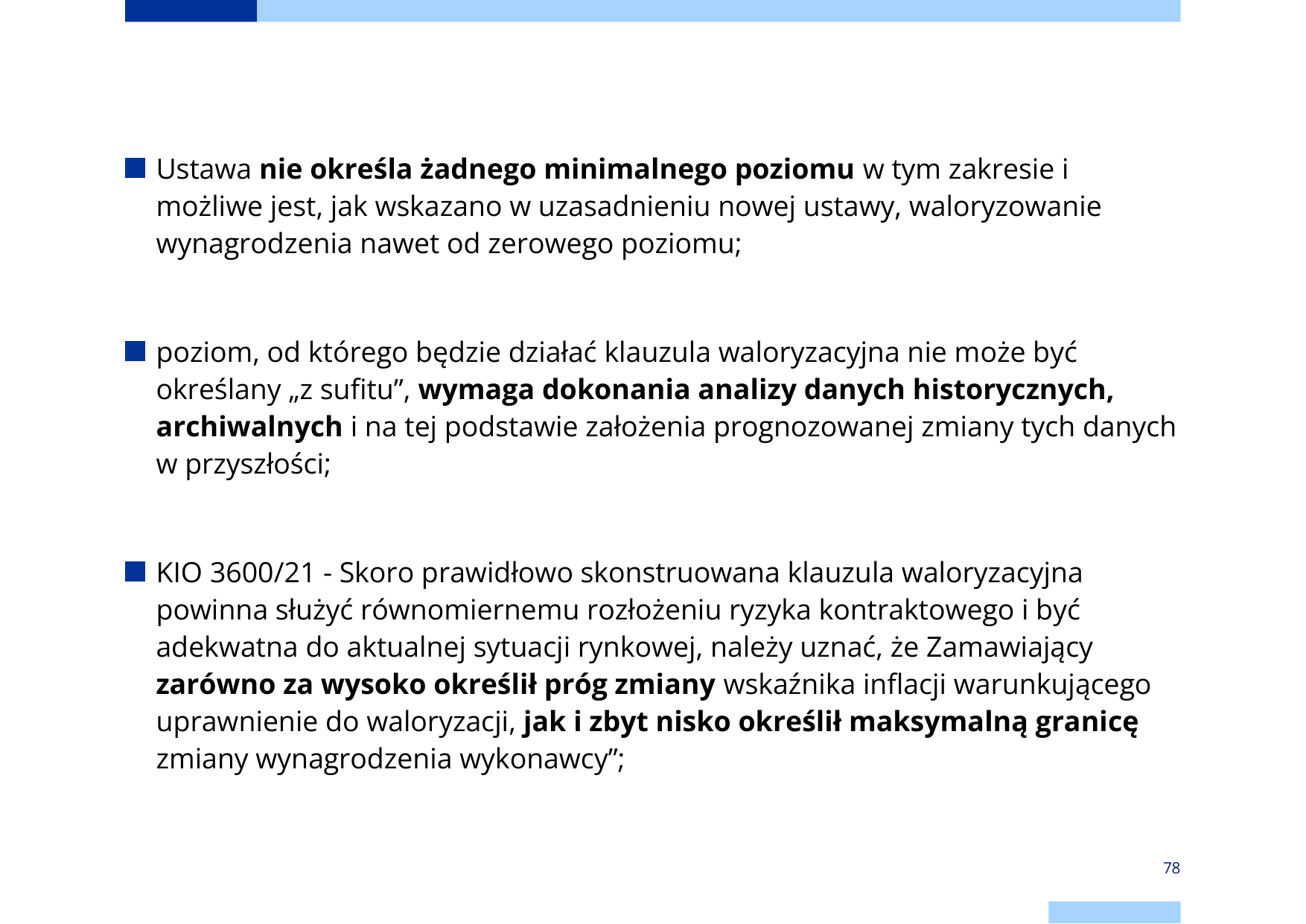

Ustawa nie określa żadnego minimalnego poziomu w tym zakresie i możliwe jest, jak wskazano w uzasadnieniu nowej ustawy, waloryzowanie wynagrodzenia nawet od zerowego poziomu;

poziom, od którego będzie działać klauzula waloryzacyjna nie może być określany „z sufitu”, wymaga dokonania analizy danych historycznych, archiwalnych i na tej podstawie założenia prognozowanej zmiany tych danych w przyszłości;

KIO 3600/21 - Skoro prawidłowo skonstruowana klauzula waloryzacyjna powinna służyć równomiernemu rozłożeniu ryzyka kontraktowego i być adekwatna do aktualnej sytuacji rynkowej, należy uznać, że Zamawiający zarówno za wysoko określił próg zmiany wskaźnika inflacji warunkującego uprawnienie do waloryzacji, jak i zbyt nisko określił maksymalną granicę zmiany wynagrodzenia wykonawcy”;
78